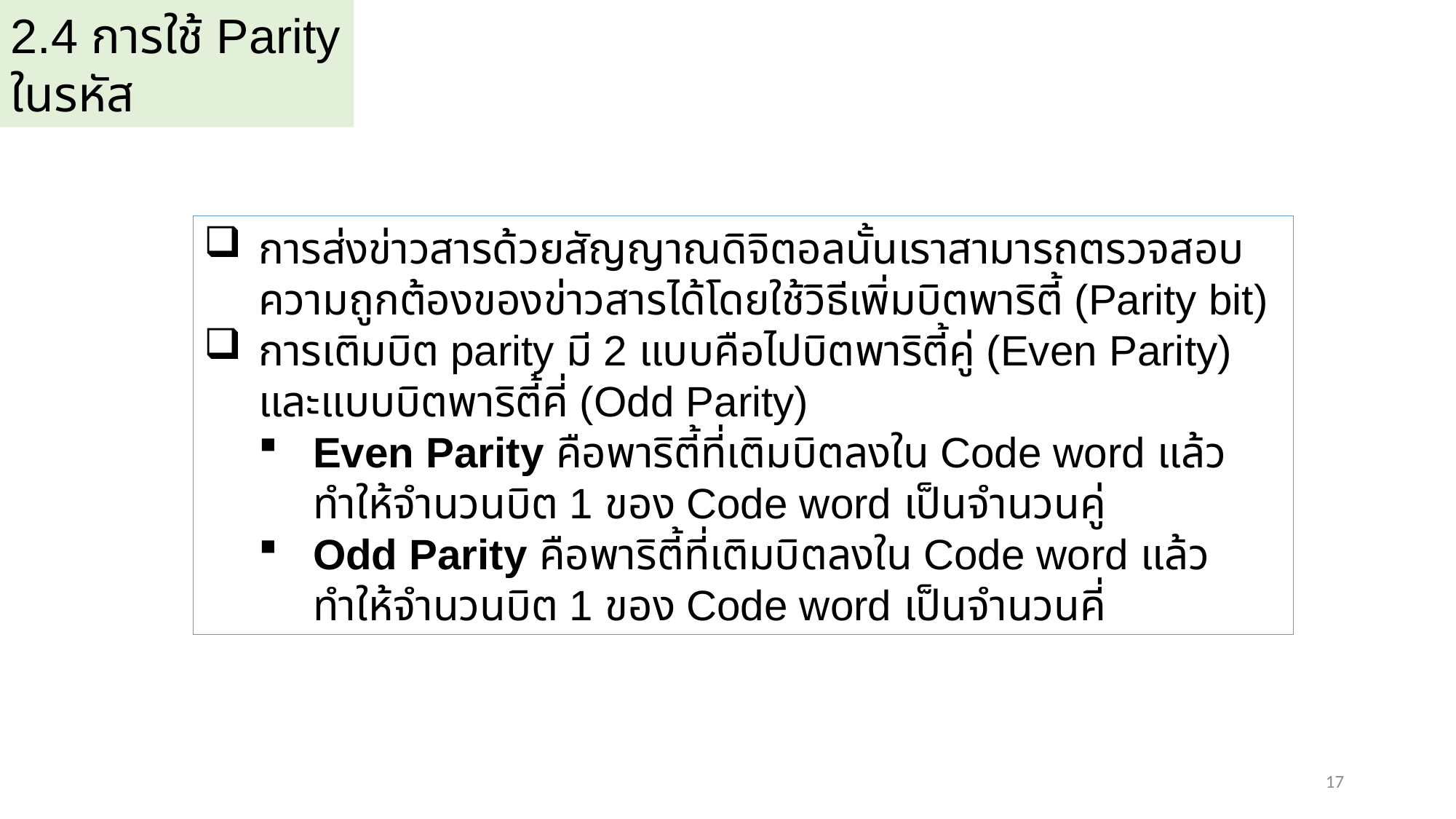

2.4 การใช้ Parity ในรหัส
การส่งข่าวสารด้วยสัญญาณดิจิตอลนั้นเราสามารถตรวจสอบความถูกต้องของข่าวสารได้โดยใช้วิธีเพิ่มบิตพาริตี้ (Parity bit)
การเติมบิต parity มี 2 แบบคือไปบิตพาริตี้คู่ (Even Parity) และแบบบิตพาริตี้คี่ (Odd Parity)
Even Parity คือพาริตี้ที่เติมบิตลงใน Code word แล้วทำให้จำนวนบิต 1 ของ Code word เป็นจำนวนคู่
Odd Parity คือพาริตี้ที่เติมบิตลงใน Code word แล้วทำให้จำนวนบิต 1 ของ Code word เป็นจำนวนคี่
17